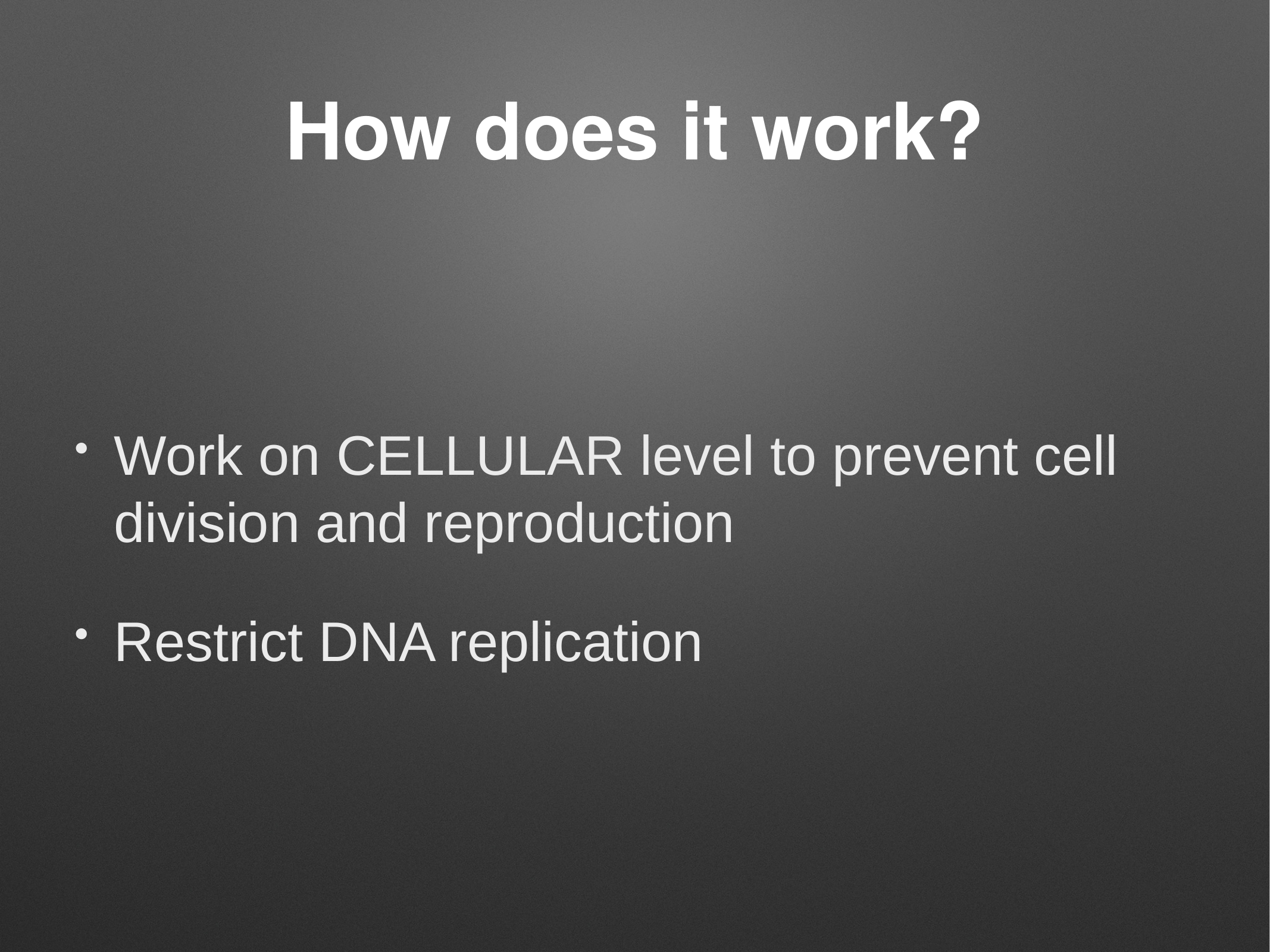

# How does it work?
Work on CELLULAR level to prevent cell division and reproduction
Restrict DNA replication